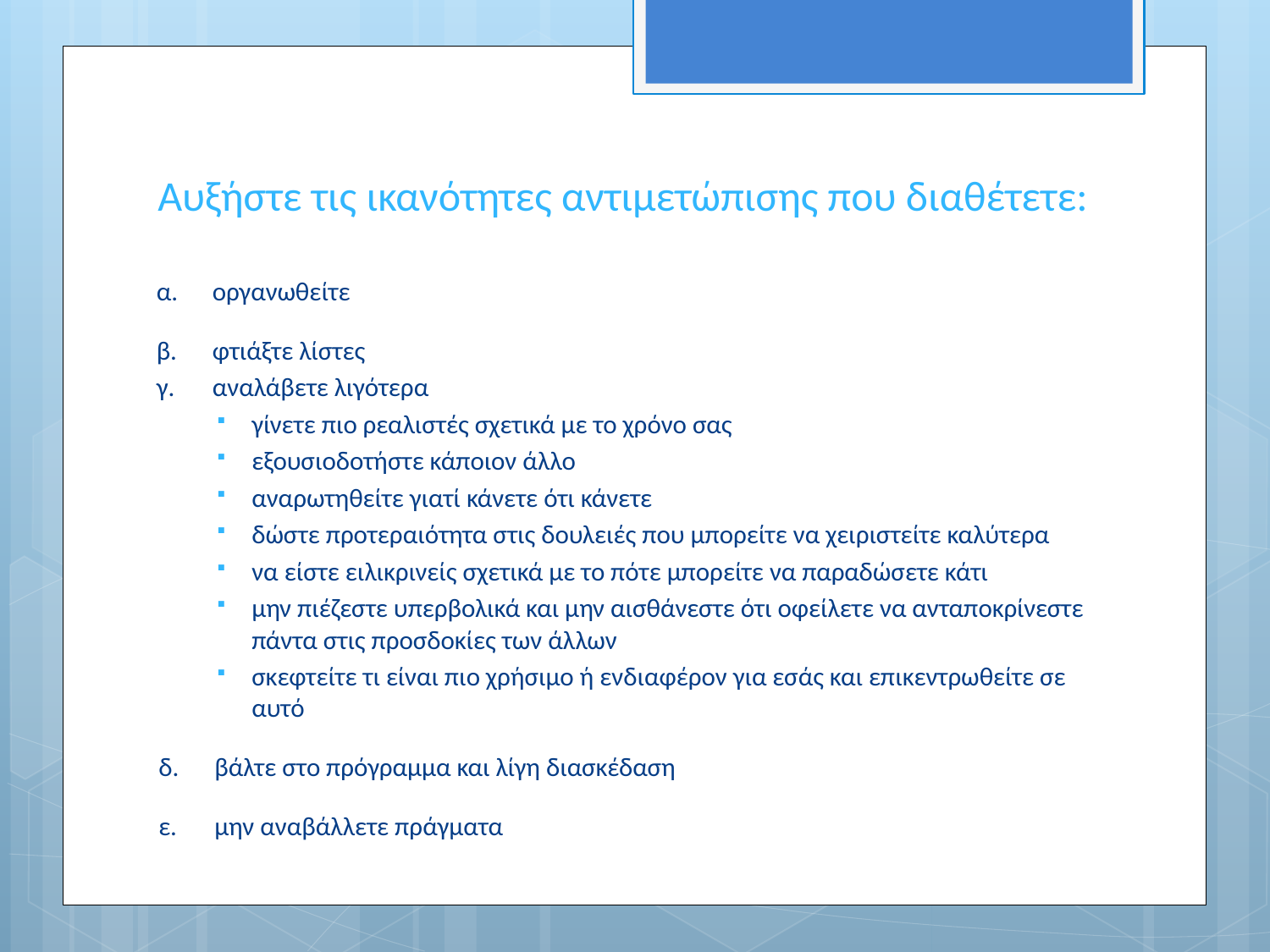

# Αυξήστε τις ικανότητες αντιμετώπισης που διαθέτετε:
α.	οργανωθείτε
β.	φτιάξτε λίστες
γ.	αναλάβετε λιγότερα
γίνετε πιο ρεαλιστές σχετικά με το χρόνο σας
εξουσιοδοτήστε κάποιον άλλο
αναρωτηθείτε γιατί κάνετε ότι κάνετε
δώστε προτεραιότητα στις δουλειές που μπορείτε να χειριστείτε καλύτερα
να είστε ειλικρινείς σχετικά με το πότε μπορείτε να παραδώσετε κάτι
μην πιέζεστε υπερβολικά και μην αισθάνεστε ότι οφείλετε να ανταποκρίνεστε πάντα στις προσδοκίες των άλλων
σκεφτείτε τι είναι πιο χρήσιμο ή ενδιαφέρον για εσάς και επικεντρωθείτε σε αυτό
δ. 	βάλτε στο πρόγραμμα και λίγη διασκέδαση
ε.	μην αναβάλλετε πράγματα